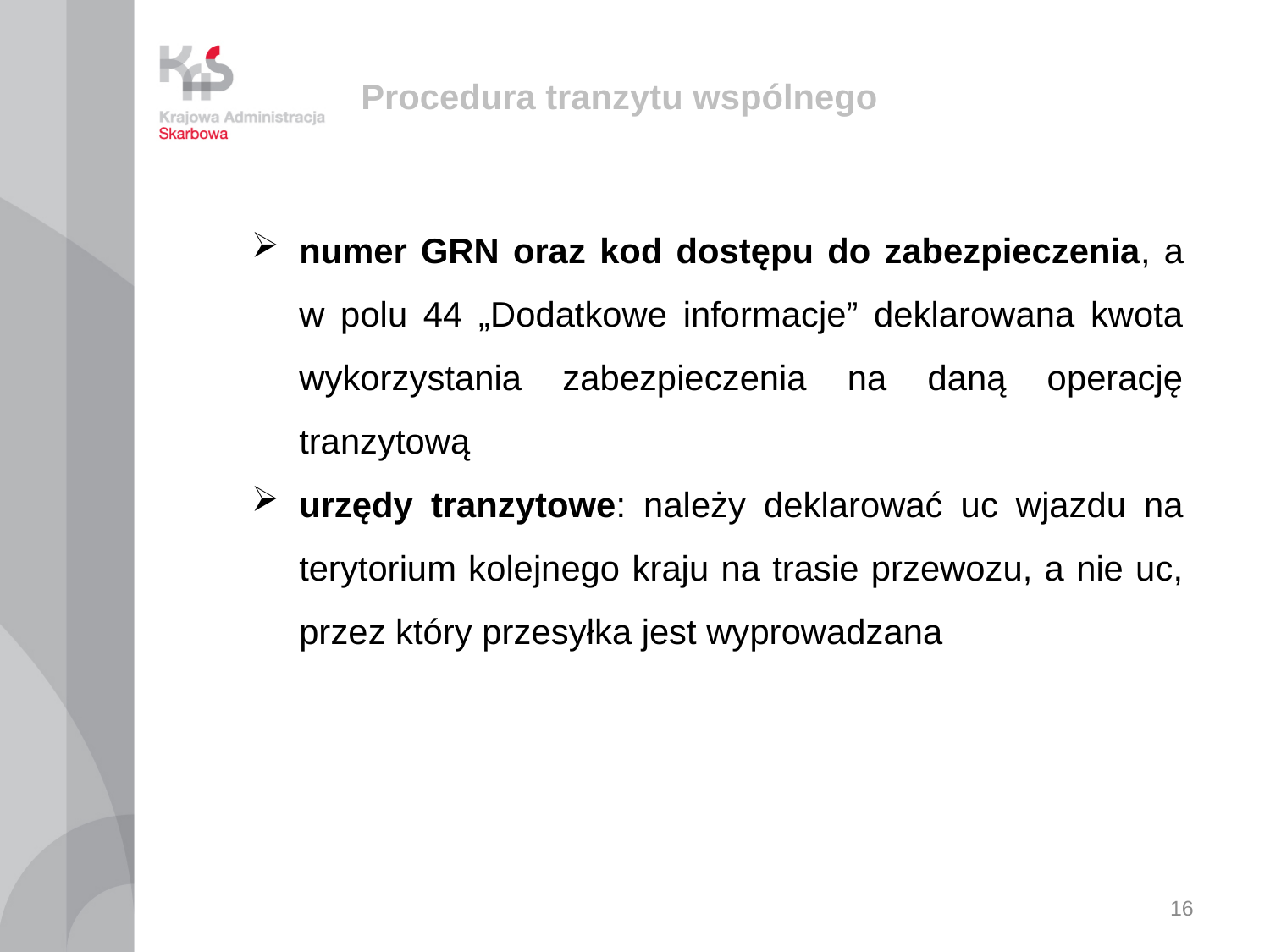

# Procedura tranzytu wspólnego
numer GRN oraz kod dostępu do zabezpieczenia, a w polu 44 „Dodatkowe informacje” deklarowana kwota wykorzystania zabezpieczenia na daną operację tranzytową
urzędy tranzytowe: należy deklarować uc wjazdu na terytorium kolejnego kraju na trasie przewozu, a nie uc, przez który przesyłka jest wyprowadzana
16